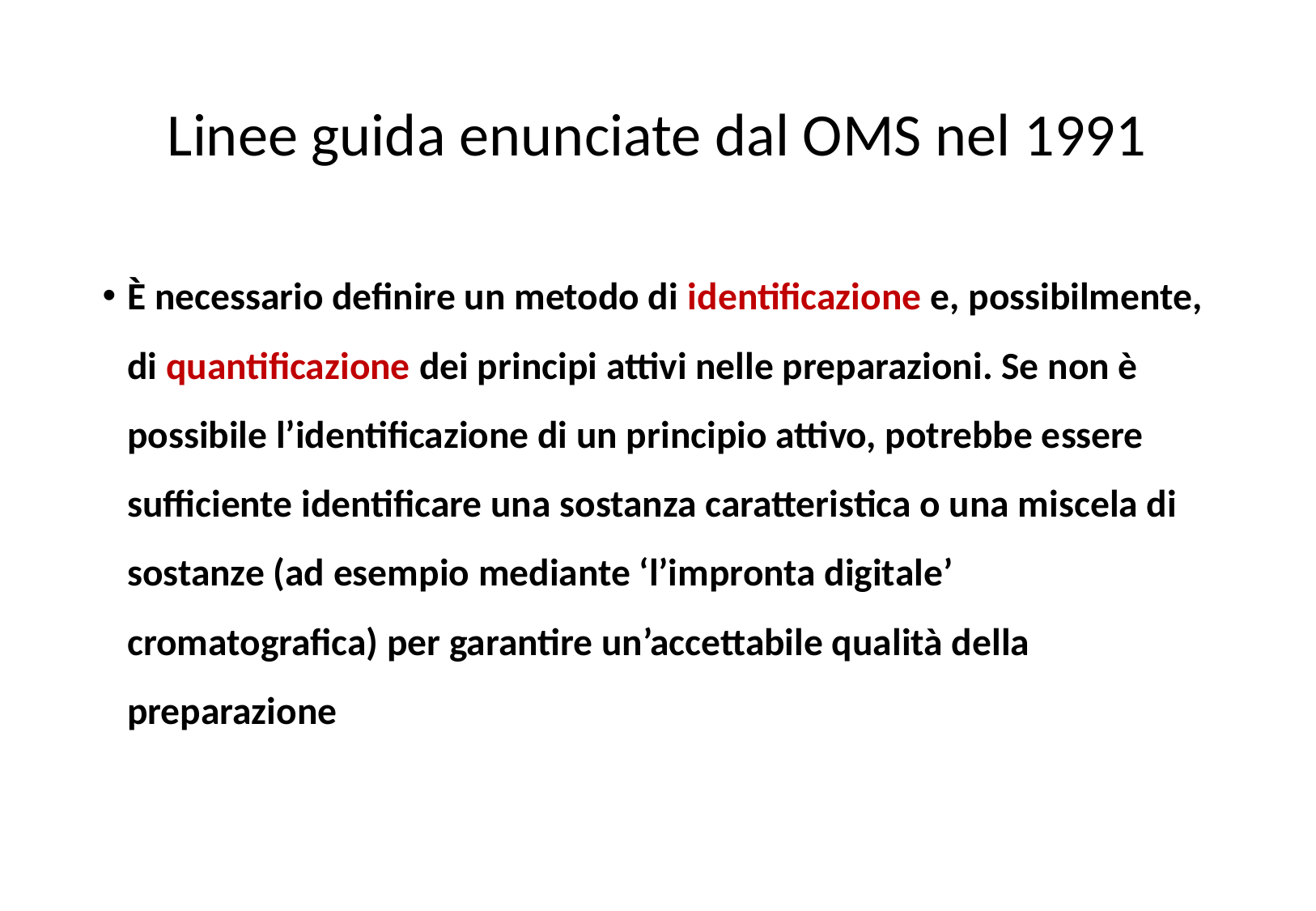

# Linee guida enunciate dal OMS nel 1991
È necessario definire un metodo di identificazione e, possibilmente, di quantificazione dei principi attivi nelle preparazioni. Se non è possibile l’identificazione di un principio attivo, potrebbe essere sufficiente identificare una sostanza caratteristica o una miscela di sostanze (ad esempio mediante ‘l’impronta digitale’ cromatografica) per garantire un’accettabile qualità della preparazione